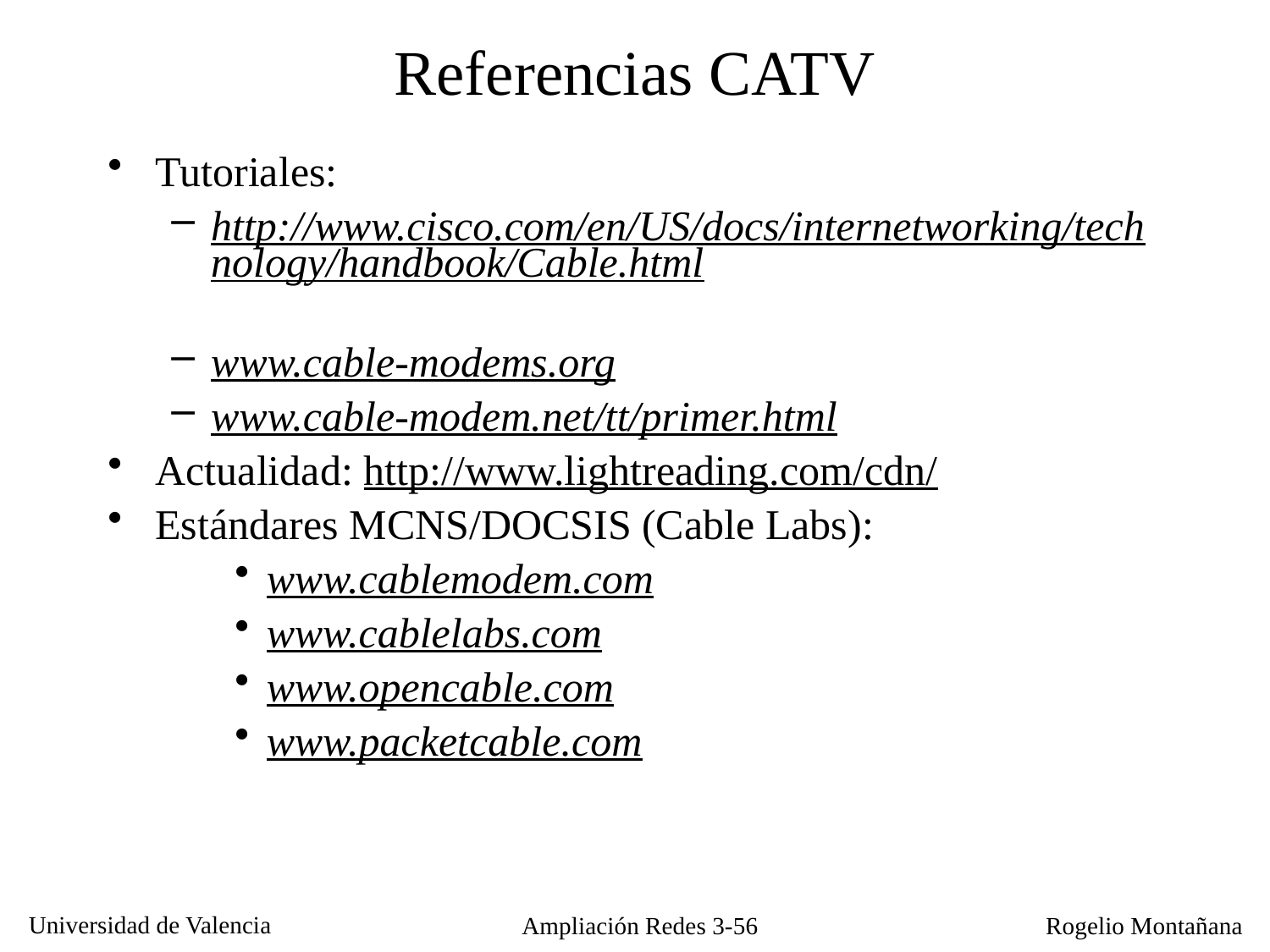

Referencias CATV
Tutoriales:
http://www.cisco.com/en/US/docs/internetworking/technology/handbook/Cable.html
www.cable-modems.org
www.cable-modem.net/tt/primer.html
Actualidad: http://www.lightreading.com/cdn/
Estándares MCNS/DOCSIS (Cable Labs):
www.cablemodem.com
www.cablelabs.com
www.opencable.com
www.packetcable.com

Ampliación Redes 3-56